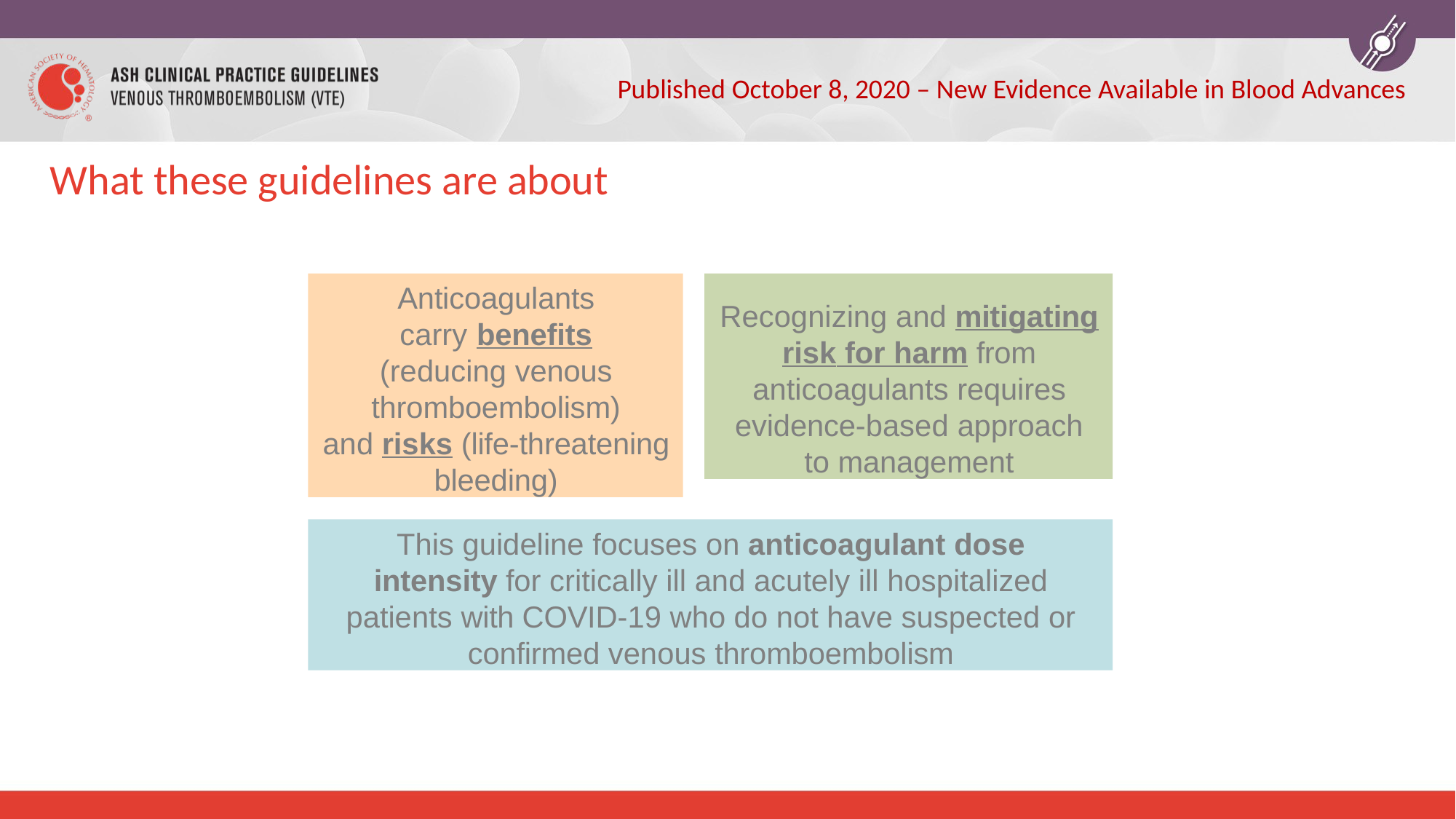

Published October 8, 2020 – New Evidence Available in Blood Advances
# What these guidelines are about
Anticoagulants carry benefits (reducing venous thromboembolism)
and risks (life-threatening bleeding)
Recognizing and mitigating risk for harm from anticoagulants requires evidence-based approach to management
This guideline focuses on anticoagulant dose intensity for critically ill and acutely ill hospitalized patients with COVID-19 who do not have suspected or confirmed venous thromboembolism